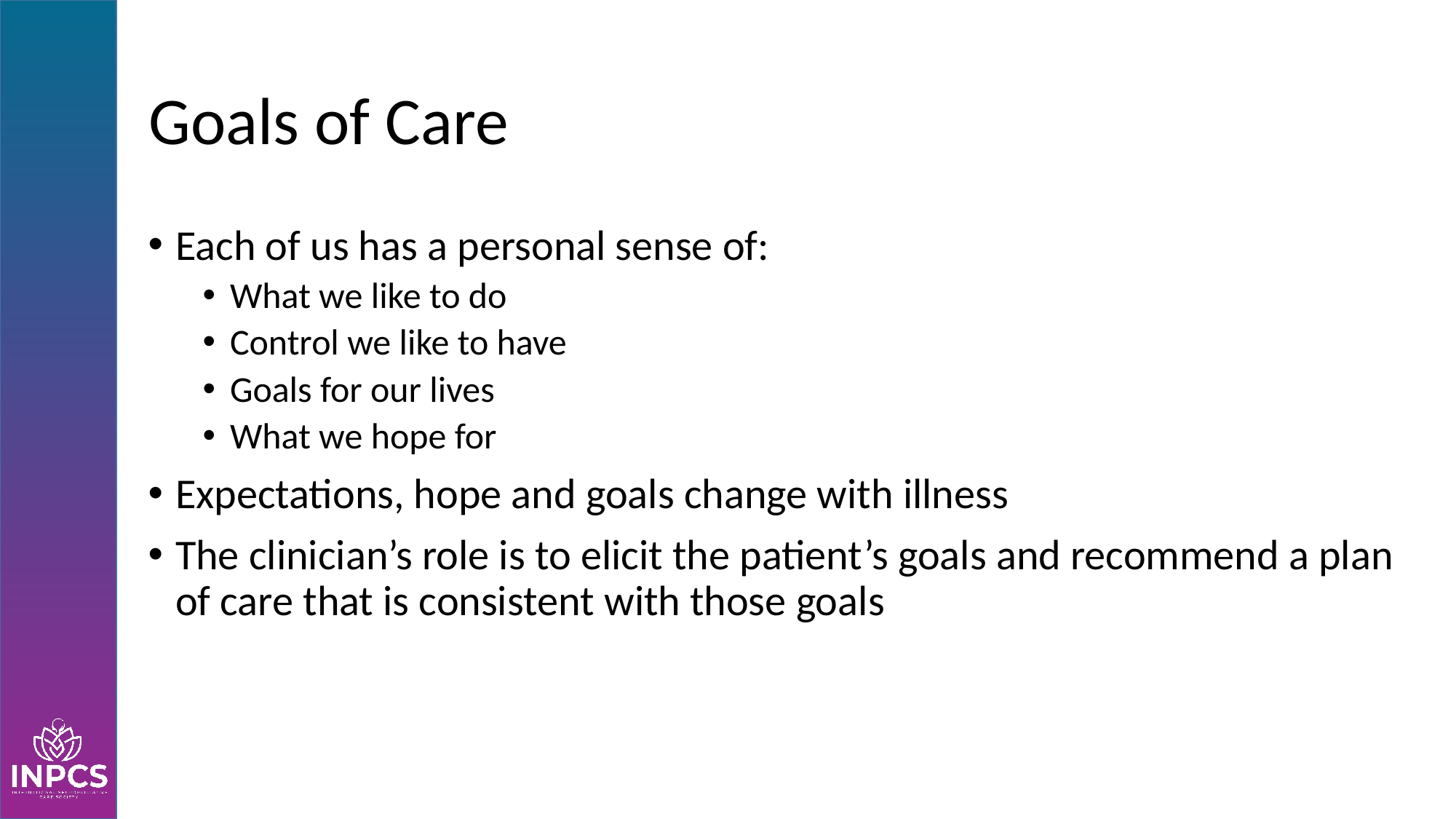

# Goals of Care
Each of us has a personal sense of:
What we like to do
Control we like to have
Goals for our lives
What we hope for
Expectations, hope and goals change with illness
The clinician’s role is to elicit the patient’s goals and recommend a plan of care that is consistent with those goals